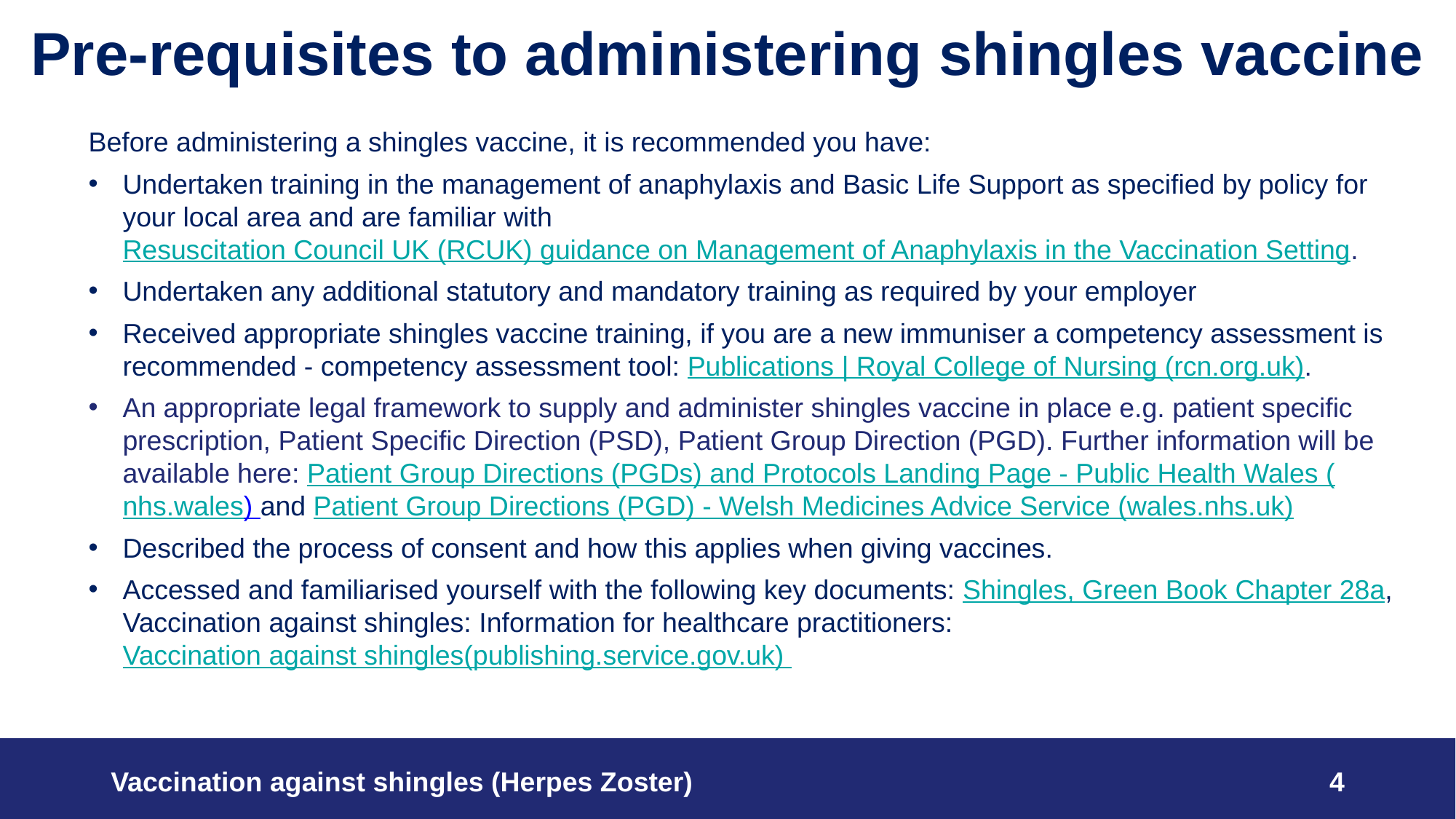

# Pre-requisites to administering shingles vaccine
Before administering a shingles vaccine, it is recommended you have:
Undertaken training in the management of anaphylaxis and Basic Life Support as specified by policy for your local area and are familiar with Resuscitation Council UK (RCUK) guidance on Management of Anaphylaxis in the Vaccination Setting.
Undertaken any additional statutory and mandatory training as required by your employer
Received appropriate shingles vaccine training, if you are a new immuniser a competency assessment is recommended - competency assessment tool: Publications | Royal College of Nursing (rcn.org.uk).
An appropriate legal framework to supply and administer shingles vaccine in place e.g. patient specific prescription, Patient Specific Direction (PSD), Patient Group Direction (PGD). Further information will be available here: Patient Group Directions (PGDs) and Protocols Landing Page - Public Health Wales (nhs.wales) and Patient Group Directions (PGD) - Welsh Medicines Advice Service (wales.nhs.uk)
Described the process of consent and how this applies when giving vaccines.
Accessed and familiarised yourself with the following key documents: Shingles, Green Book Chapter 28a, Vaccination against shingles: Information for healthcare practitioners: Vaccination against shingles(publishing.service.gov.uk)
Vaccination against shingles (Herpes Zoster)
4